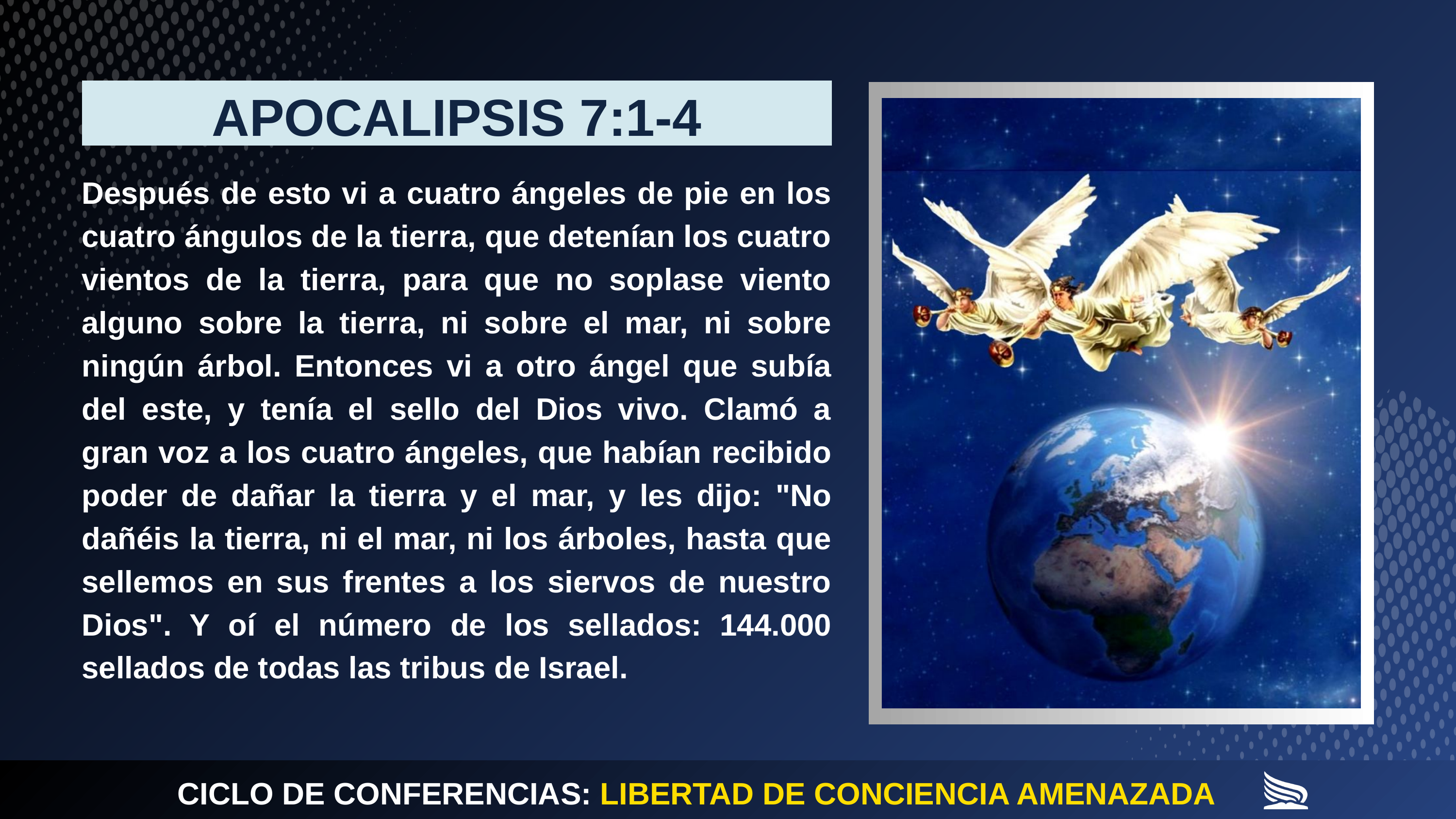

APOCALIPSIS 7:1-4

Después de esto vi a cuatro ángeles de pie en los cuatro ángulos de la tierra, que detenían los cuatro vientos de la tierra, para que no soplase viento alguno sobre la tierra, ni sobre el mar, ni sobre ningún árbol. Entonces vi a otro ángel que subía del este, y tenía el sello del Dios vivo. Clamó a gran voz a los cuatro ángeles, que habían recibido poder de dañar la tierra y el mar, y les dijo: "No dañéis la tierra, ni el mar, ni los árboles, hasta que sellemos en sus frentes a los siervos de nuestro Dios". Y oí el número de los sellados: 144.000 sellados de todas las tribus de Israel.

CICLO DE CONFERENCIAS: LIBERTAD DE CONCIENCIA AMENAZADA